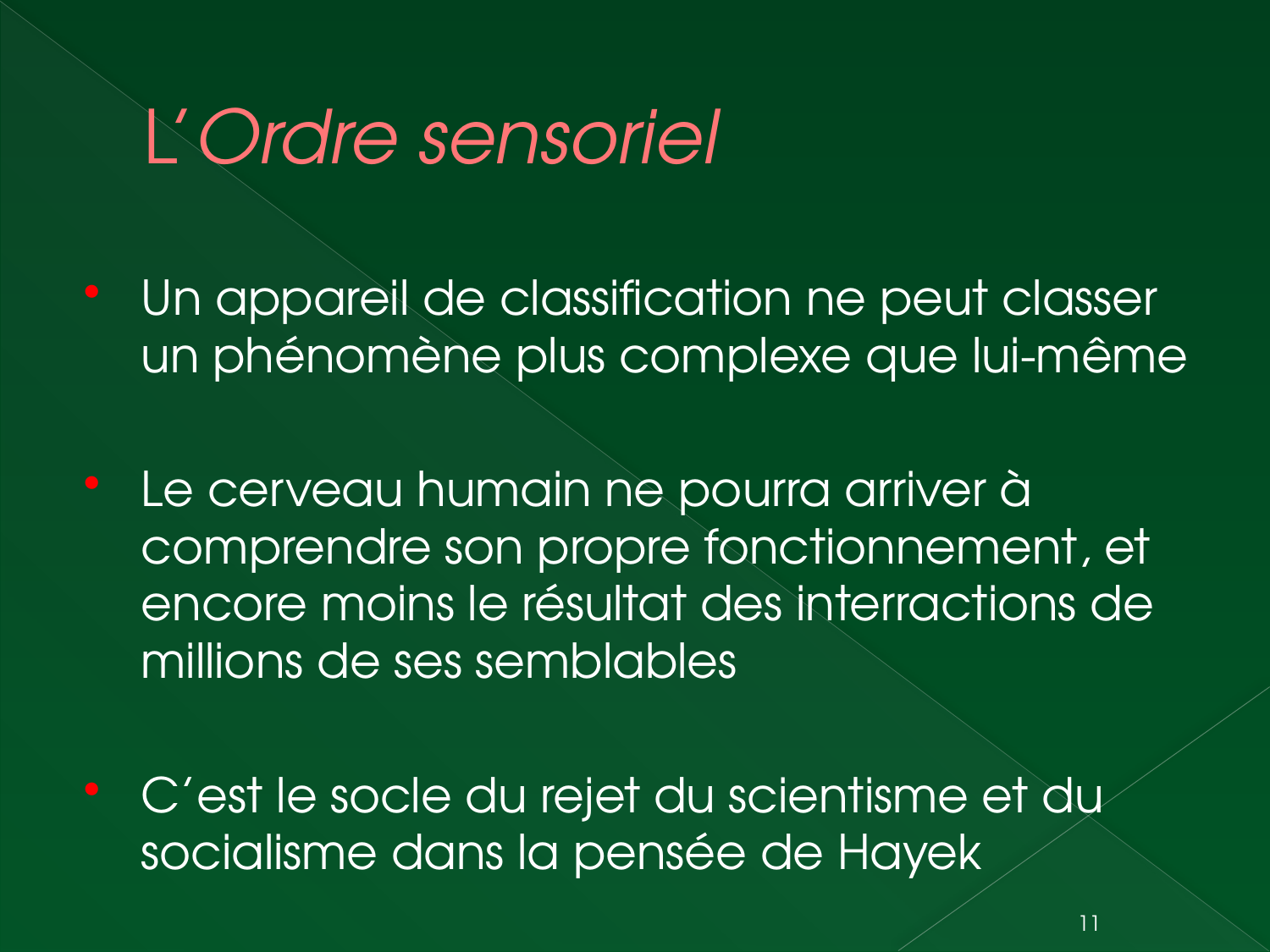

# L’Ordre sensoriel
Un appareil de classification ne peut classer un phénomène plus complexe que lui-même

Le cerveau humain ne pourra arriver à comprendre son propre fonctionnement, et encore moins le résultat des interractions de millions de ses semblables

C’est le socle du rejet du scientisme et du socialisme dans la pensée de Hayek

11